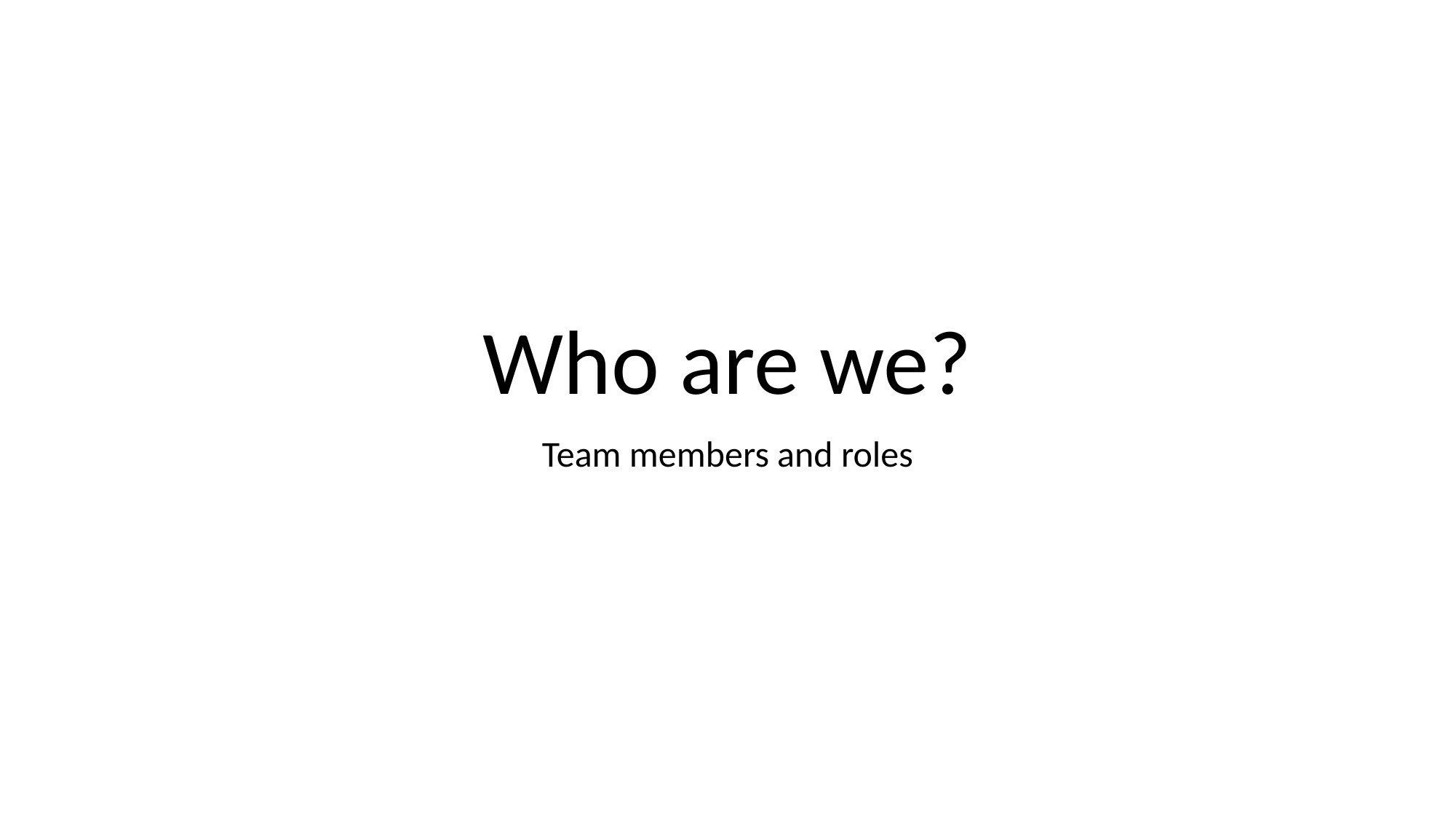

# Who are we?
Team members and roles